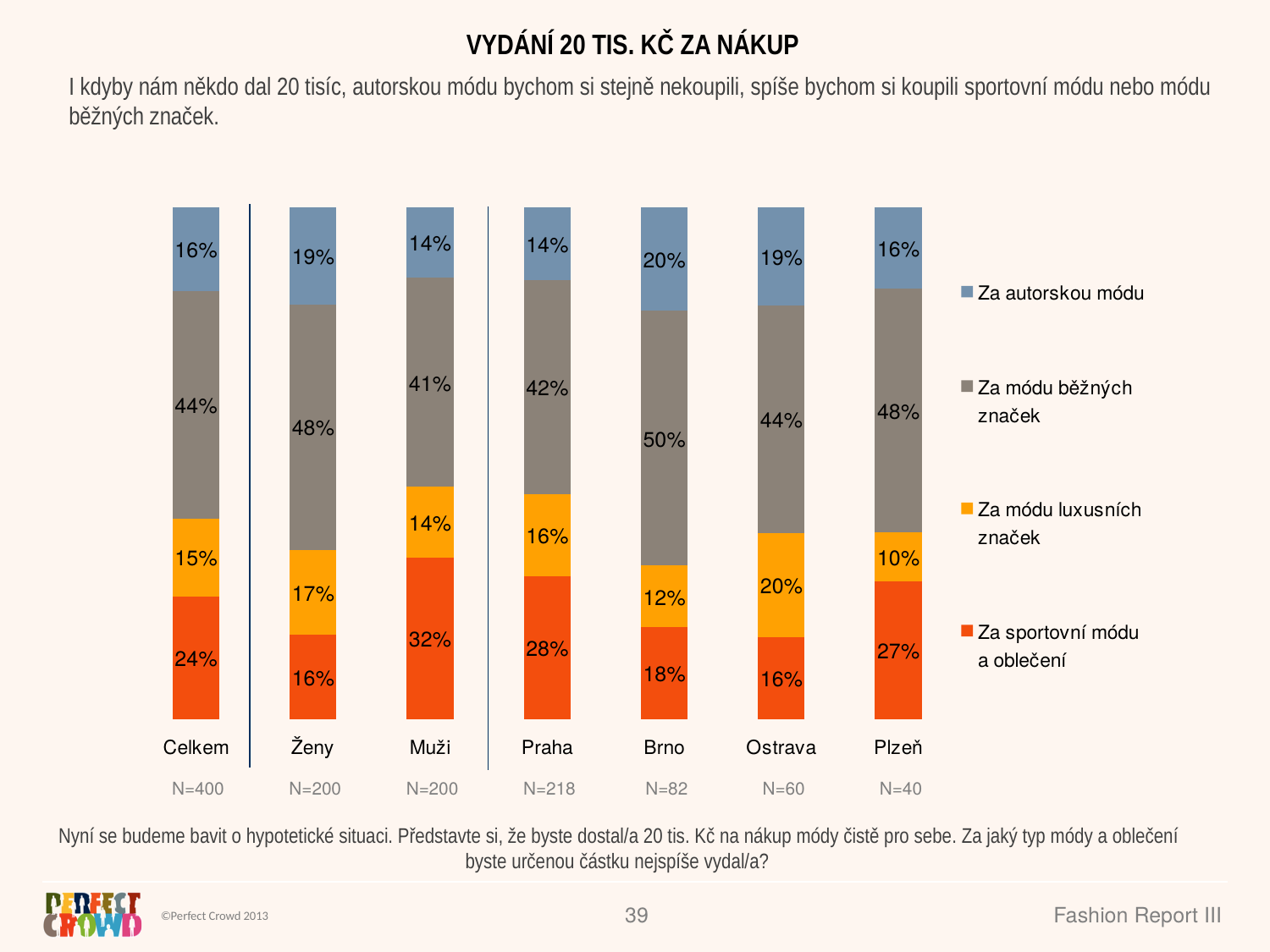

VYDÁNÍ 20 TIS. KČ ZA NÁKUP
I kdyby nám někdo dal 20 tisíc, autorskou módu bychom si stejně nekoupili, spíše bychom si koupili sportovní módu nebo módu běžných značek.

### Chart

| Category | Za sportovní módu a oblečení | Za módu luxusních značek | Za módu běžných značek | Za autorskou módu |
|---|---|---|---|---|
| Celkem | 23.974368612357278 | 15.258463678872236 | 44.39661201623142 | 16.37055569253907 |
| Ženy | 16.434407422987977 | 16.677517833118213 | 47.93053777417156 | 18.957536969722234 |
| Muži | 31.535825081324 | 13.835364017621199 | 40.85261157483659 | 13.776199326218208 |
| Praha | 27.889124567909118 | 16.092499561614105 | 41.793638692557025 | 14.22473717791975 |
| Brno | 17.926952347594977 | 12.073215551844566 | 49.77651682117701 | 20.223315279383435 |
| Ostrava | 15.95320131465344 | 20.41772932447208 | 44.38247403821972 | 19.246595322654763 |
| Plzeň | 26.938088222581293 | 9.577691522541283 | 47.58097420018941 | 15.903246054688008 |
| N=400 | N=200 | N=200 | N=218 | N=82 | N=60 | N=40 |
| --- | --- | --- | --- | --- | --- | --- |
Nyní se budeme bavit o hypotetické situaci. Představte si, že byste dostal/a 20 tis. Kč na nákup módy čistě pro sebe. Za jaký typ módy a oblečení byste určenou částku nejspíše vydal/a?